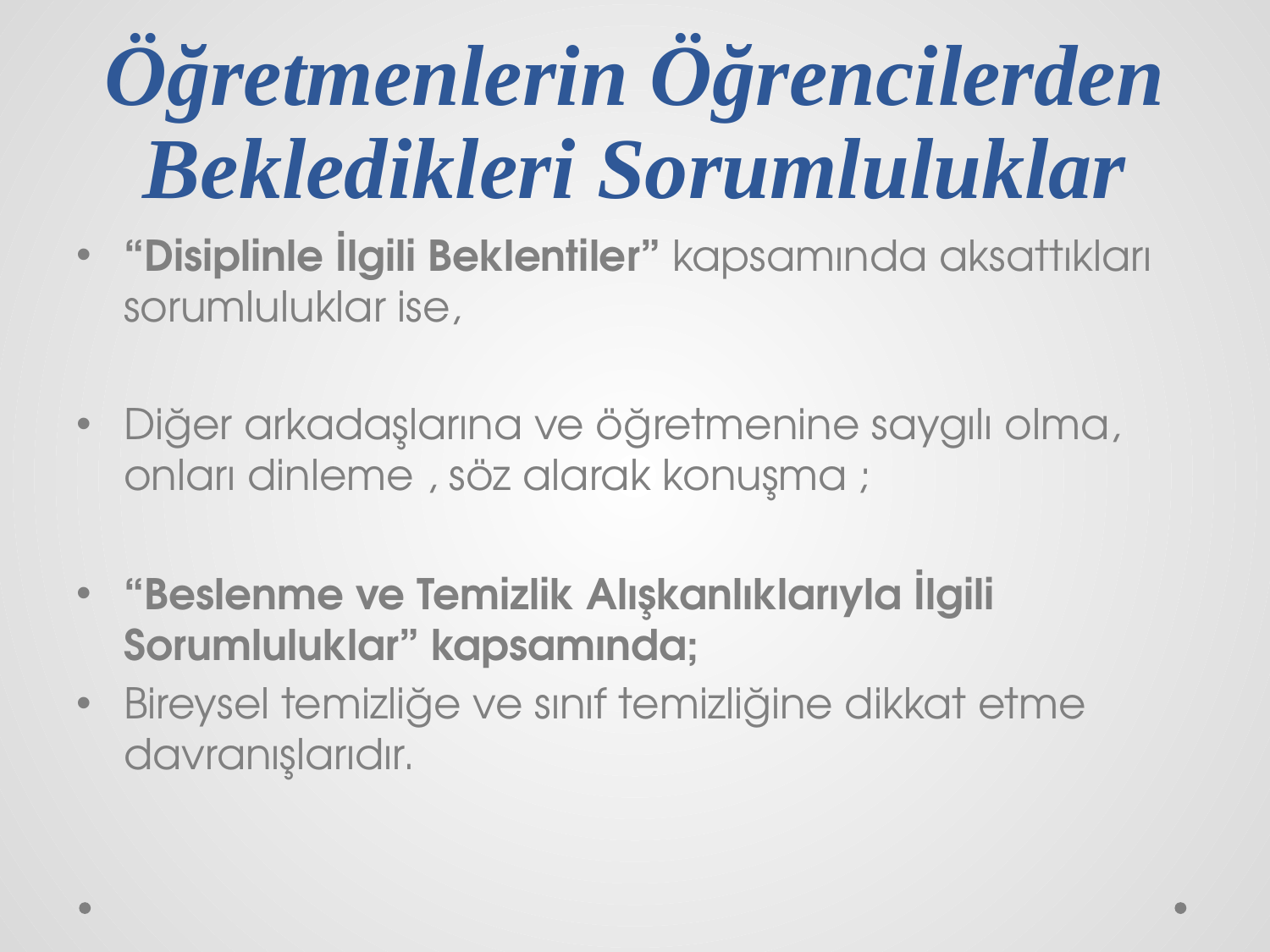

# Öğretmenlerin Öğrencilerden Bekledikleri Sorumluluklar
“Disiplinle İlgili Beklentiler” kapsamında aksattıkları sorumluluklar ise,

Diğer arkadaşlarına ve öğretmenine saygılı olma, onları dinleme , söz alarak konuşma ;

“Beslenme ve Temizlik Alışkanlıklarıyla İlgili Sorumluluklar” kapsamında;
Bireysel temizliğe ve sınıf temizliğine dikkat etme  davranışlarıdır.